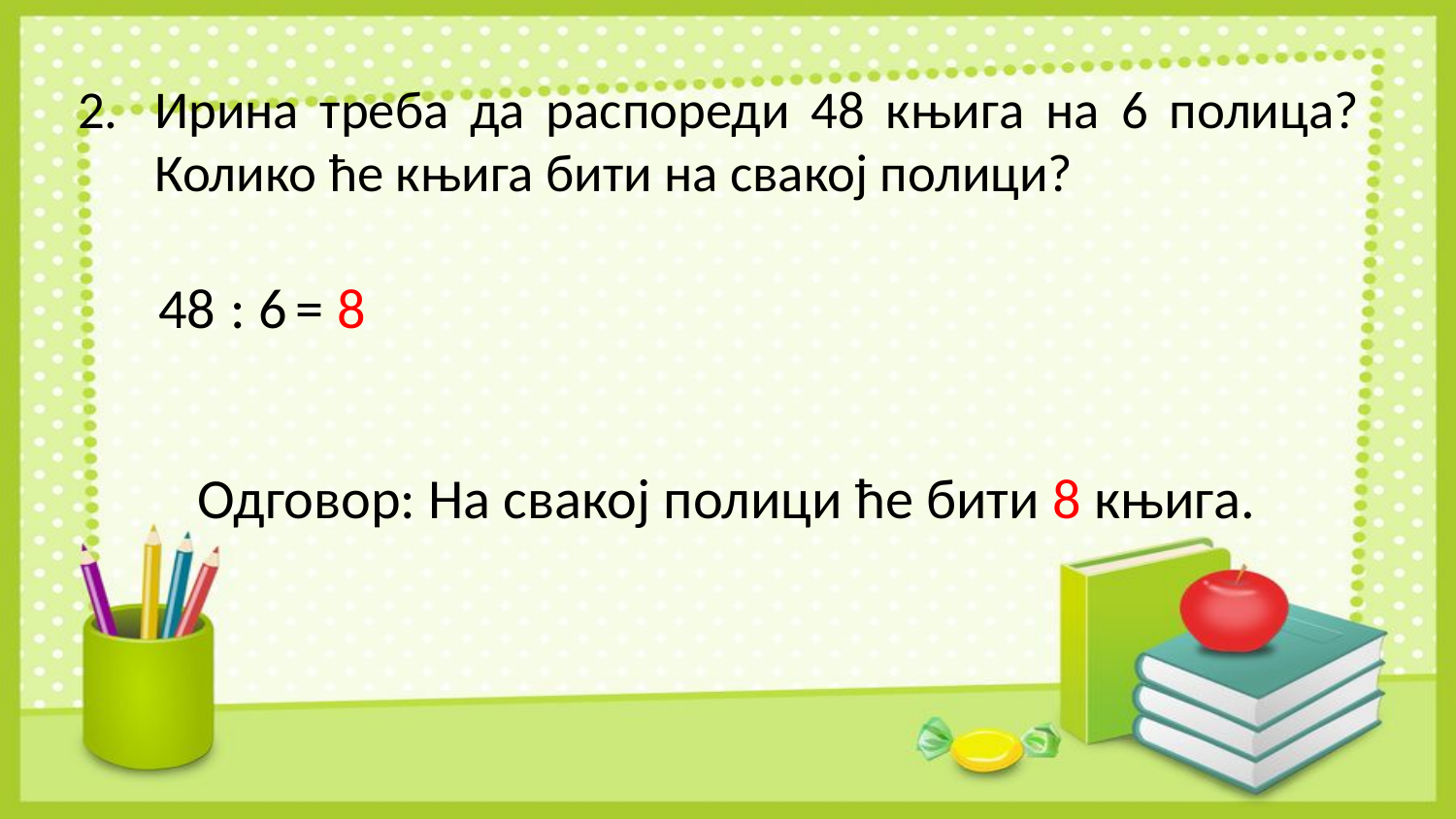

Ирина треба да распореди 48 књигa на 6 полица? Колико ће књига бити на свакој полици?

48
: 6
= 8
Одговор: На свакој полици ће бити 8 књига.